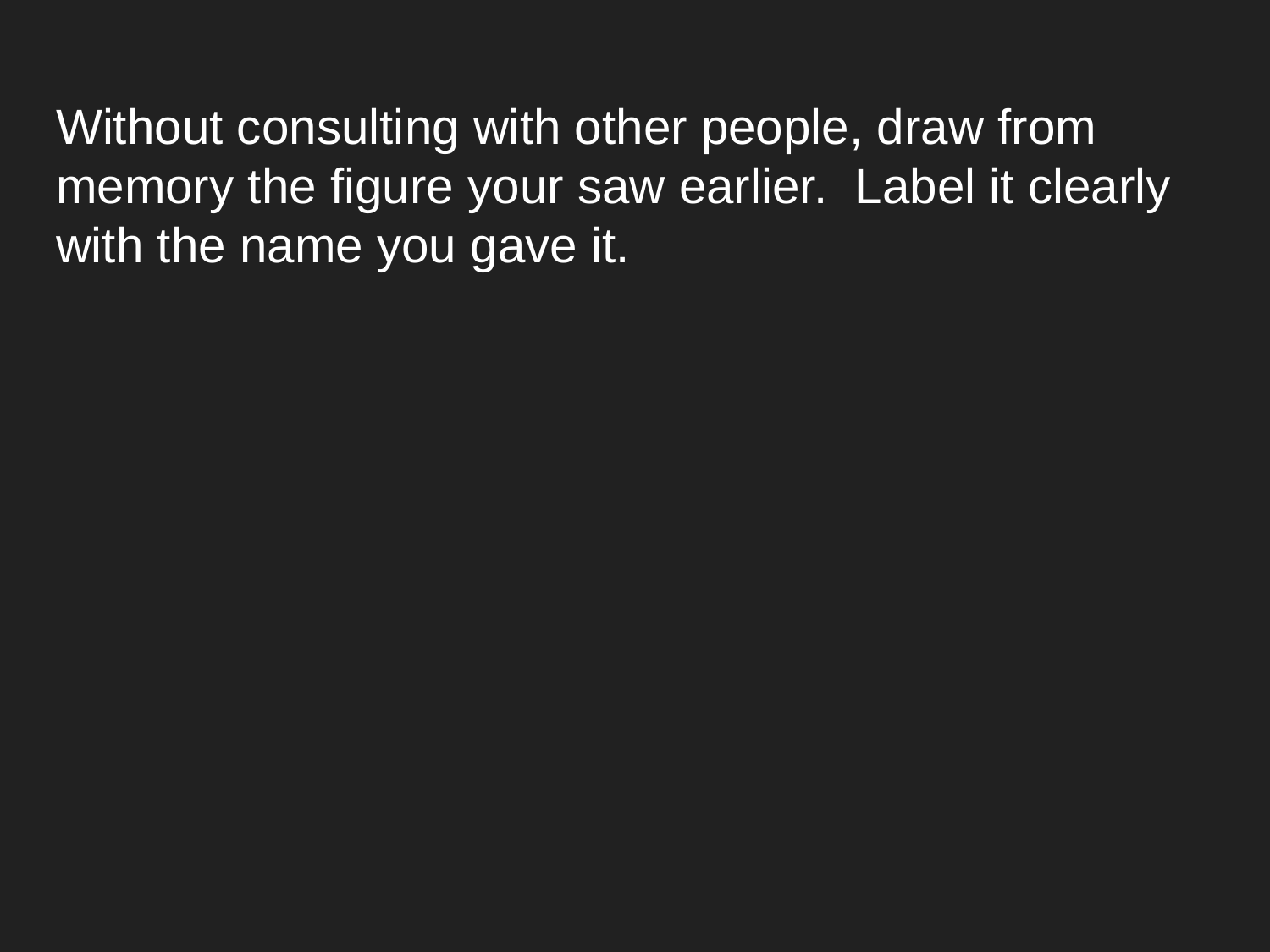

# Without consulting with other people, draw from memory the figure your saw earlier.  Label it clearly with the name you gave it.